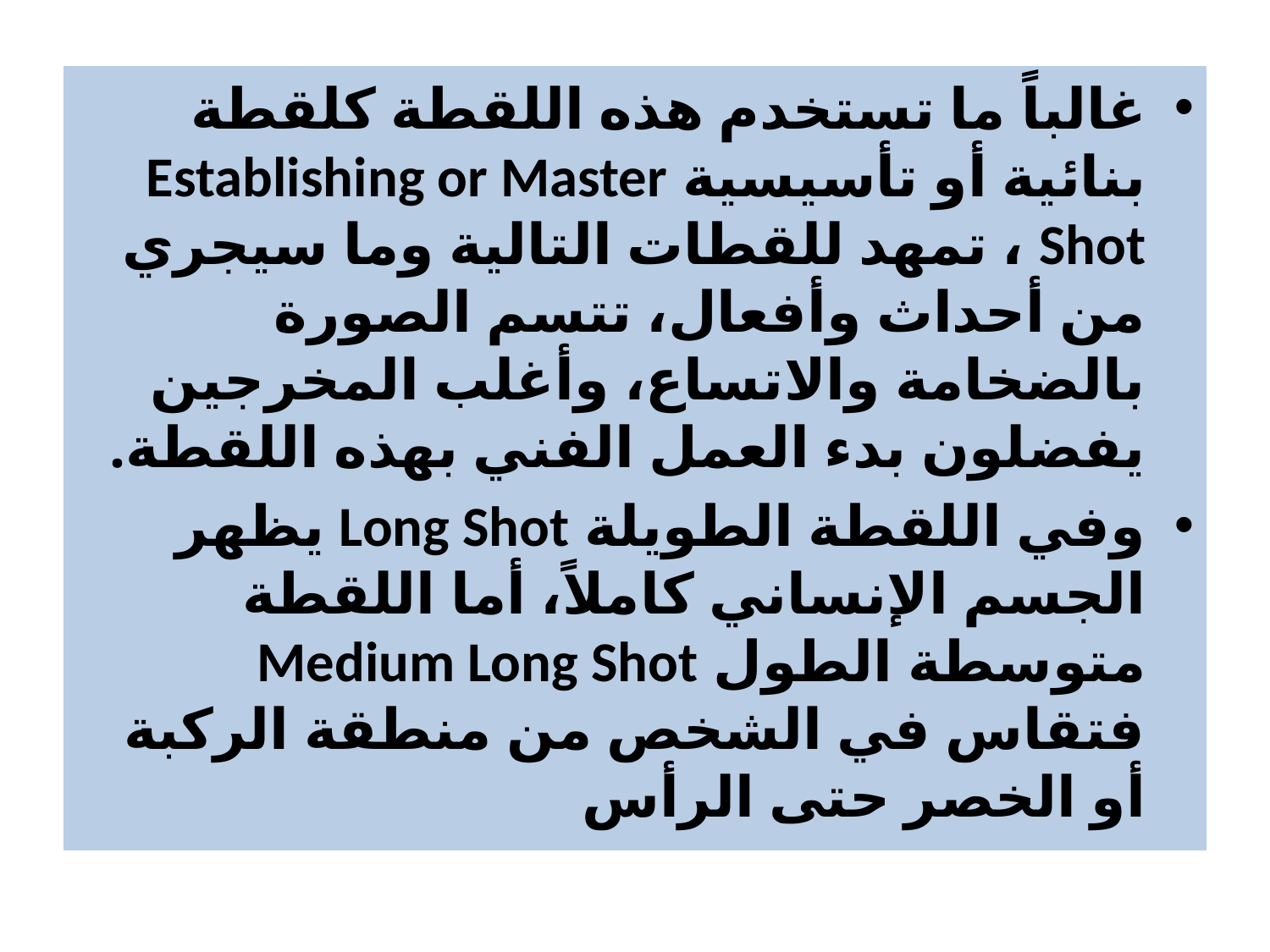

غالباً ما تستخدم هذه اللقطة كلقطة بنائية أو تأسيسية Establishing or Master Shot ، تمهد للقطات التالية وما سيجري من أحداث وأفعال، تتسم الصورة بالضخامة والاتساع، وأغلب المخرجين يفضلون بدء العمل الفني بهذه اللقطة.
وفي اللقطة الطويلة Long Shot يظهر الجسم الإنساني كاملاً، أما اللقطة متوسطة الطول Medium Long Shot فتقاس في الشخص من منطقة الركبة أو الخصر حتى الرأس